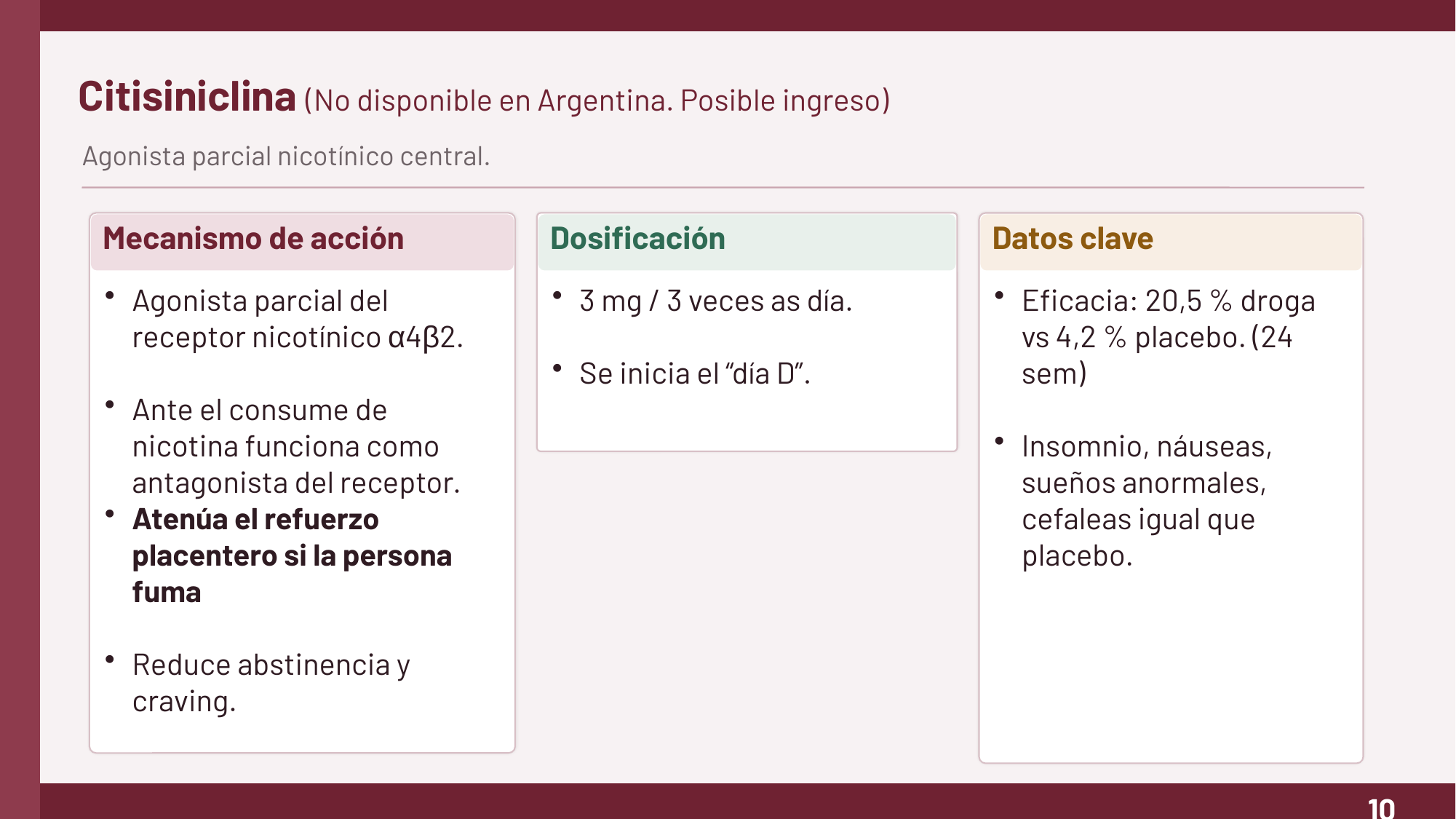

Citisiniclina (No disponible en Argentina. Posible ingreso)
Agonista parcial nicotínico central.

Mecanismo de acción
Dosificación
Datos clave
Agonista parcial del receptor nicotínico α4β2.

Ante el consume de nicotina funciona como antagonista del receptor.
Atenúa el refuerzo placentero si la persona fuma

Reduce abstinencia y craving.
3 mg / 3 veces as día.

Se inicia el “día D”.
Eficacia: 20,5 % droga vs 4,2 % placebo. (24 sem)

Insomnio, náuseas, sueños anormales, cefaleas igual que placebo.

10